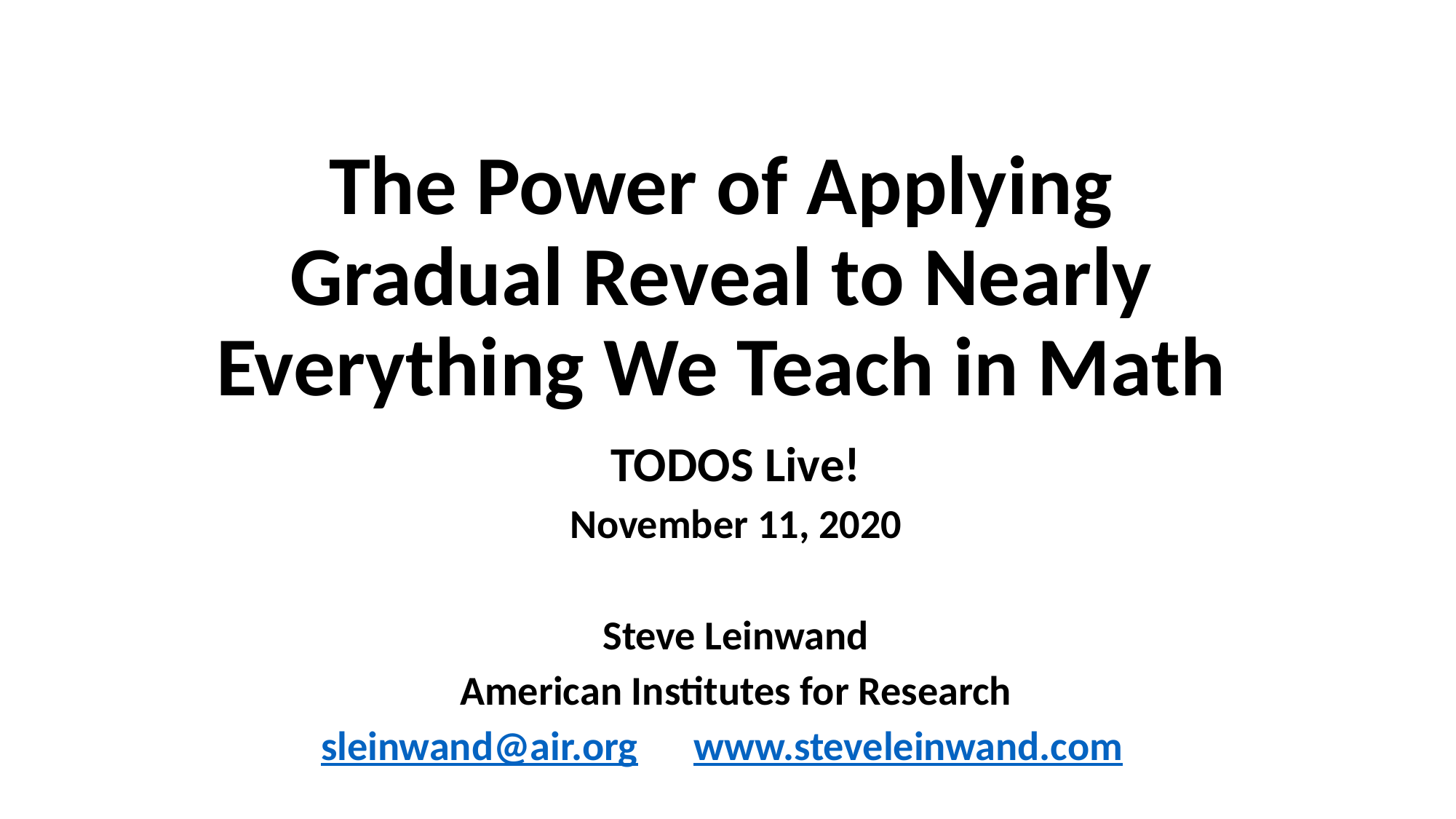

# The Power of Applying Gradual Reveal to Nearly Everything We Teach in Math
TODOS Live!
November 11, 2020

Steve Leinwand
American Institutes for Research
sleinwand@air.org      www.steveleinwand.com